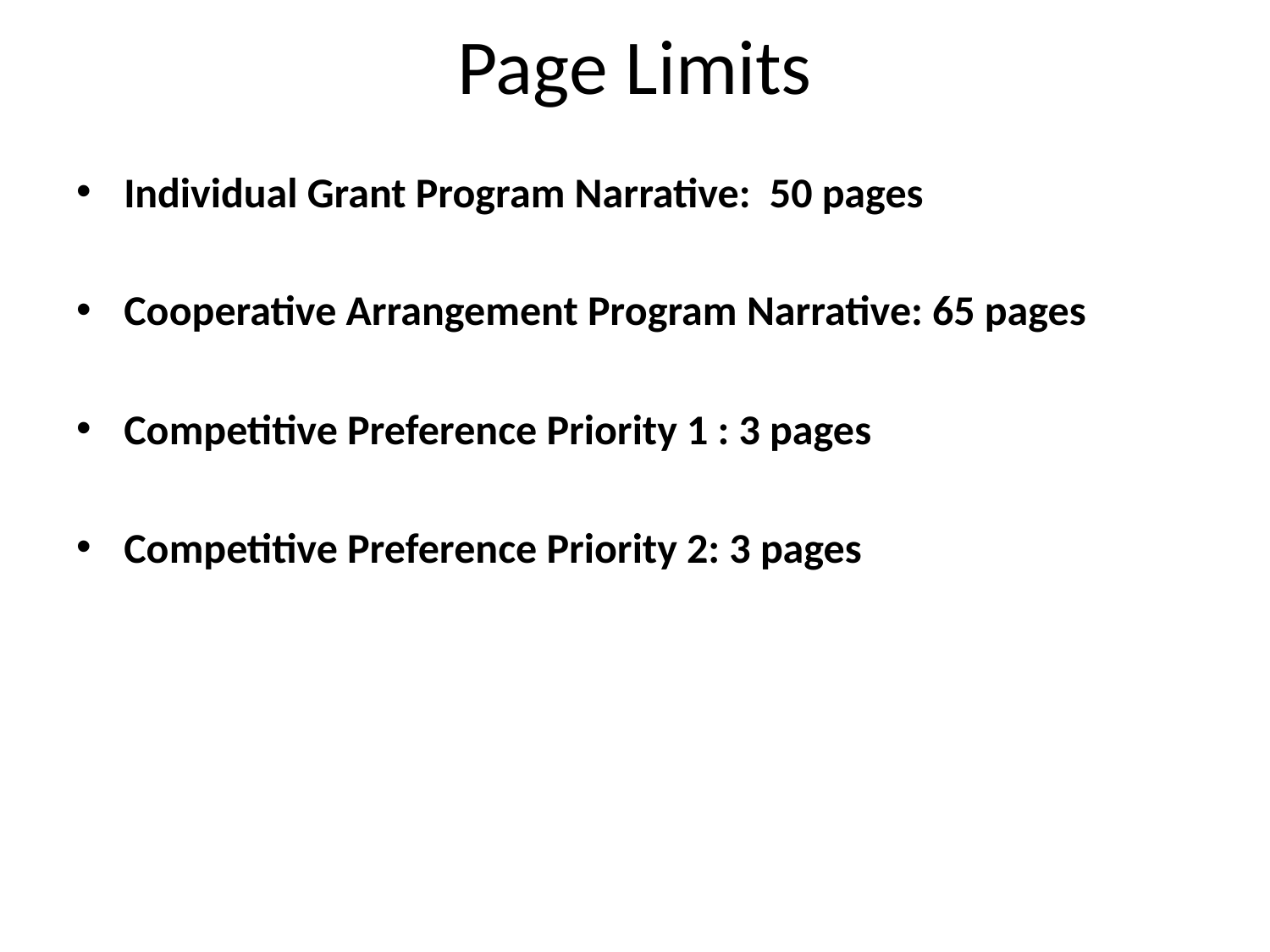

# Page Limits
Individual Grant Program Narrative:  50 pages

Cooperative Arrangement Program Narrative: 65 pages

Competitive Preference Priority 1 : 3 pages

Competitive Preference Priority 2: 3 pages